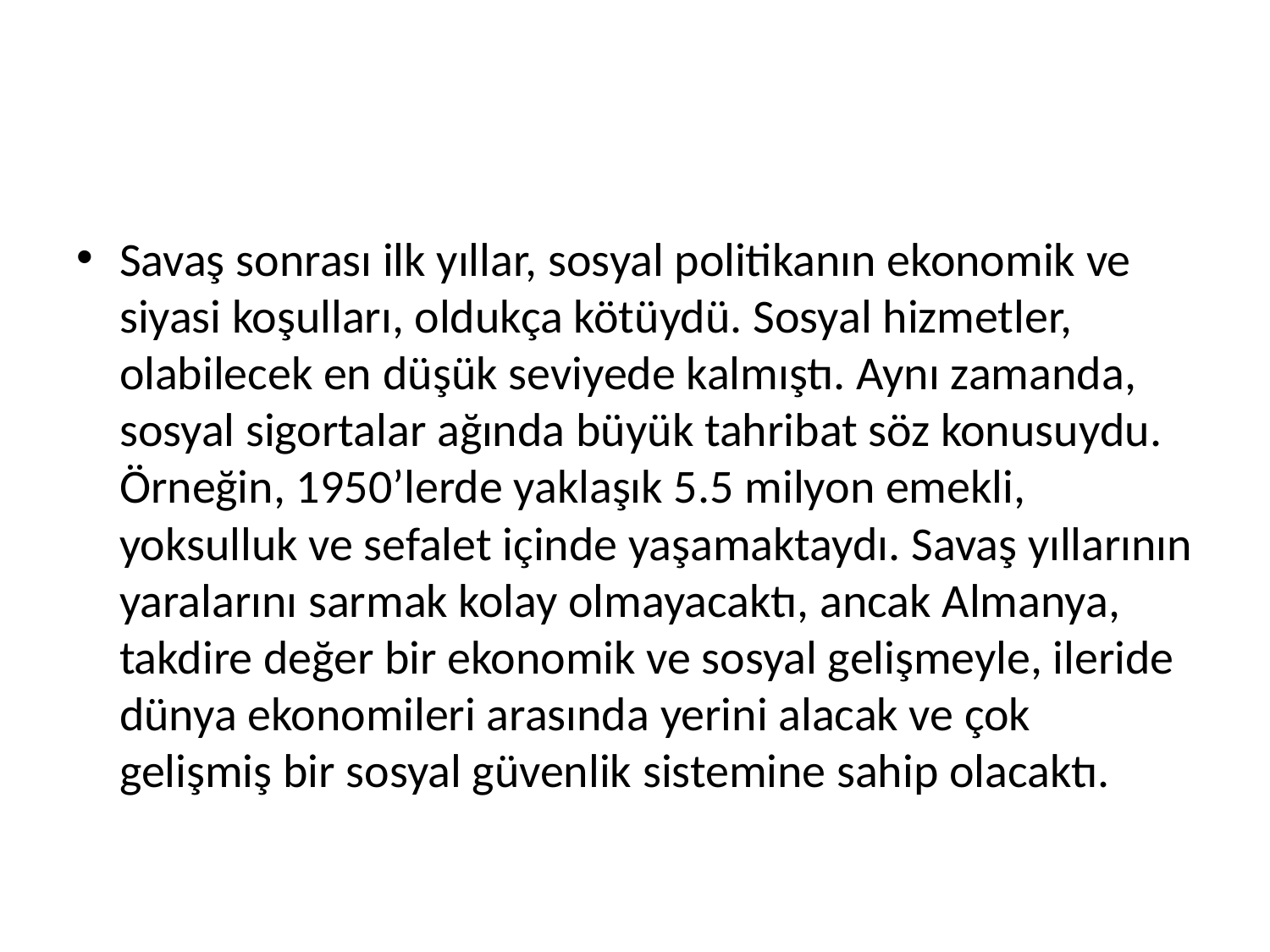

Savaş sonrası ilk yıllar, sosyal politikanın ekonomik ve siyasi koşulları, oldukça kötüydü. Sosyal hizmetler, olabilecek en düşük seviyede kalmıştı. Aynı zamanda, sosyal sigortalar ağında büyük tahribat söz konusuydu. Örneğin, 1950’lerde yaklaşık 5.5 milyon emekli, yoksulluk ve sefalet içinde yaşamaktaydı. Savaş yıllarının yaralarını sarmak kolay olmayacaktı, ancak Almanya, takdire değer bir ekonomik ve sosyal gelişmeyle, ileride dünya ekonomileri arasında yerini alacak ve çok gelişmiş bir sosyal güvenlik sistemine sahip olacaktı.